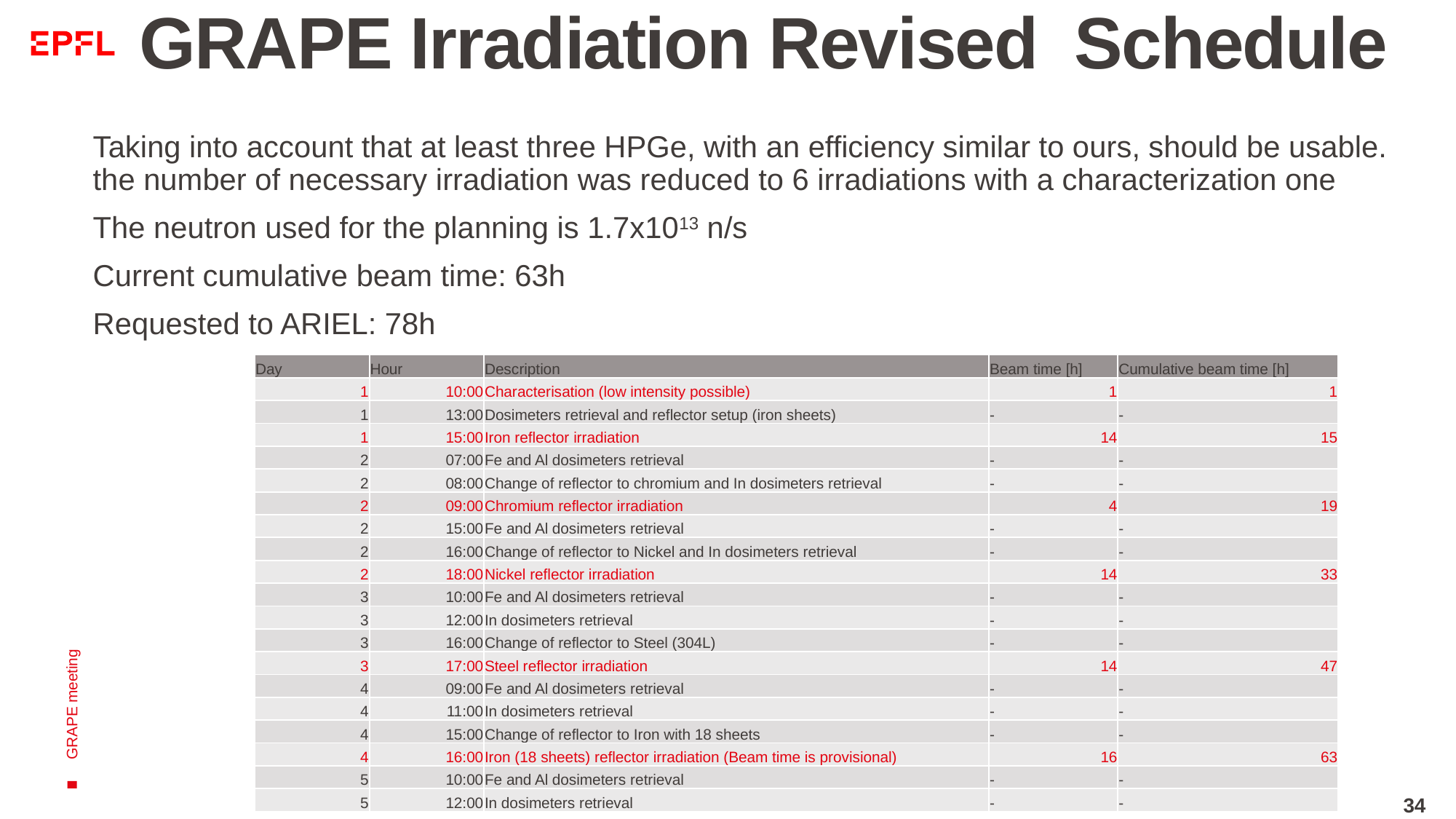

GRAPE Irradiation Revised  Schedule
Taking into account that at least three HPGe, with an efficiency similar to ours, should be usable. the number of necessary irradiation was reduced to 6 irradiations with a characterization one
The neutron used for the planning is 1.7x1013 n/s
Current cumulative beam time: 63h
Requested to ARIEL: 78h
| Day | Hour | Description | Beam time [h] | Cumulative beam time [h] |
| --- | --- | --- | --- | --- |
| 1 | 10:00 | Characterisation (low intensity possible) | 1 | 1 |
| 1 | 13:00 | Dosimeters retrieval and reflector setup (iron sheets) | - | - |
| 1 | 15:00 | Iron reflector irradiation | 14 | 15 |
| 2 | 07:00 | Fe and Al dosimeters retrieval | - | - |
| 2 | 08:00 | Change of reflector to chromium and In dosimeters retrieval | - | - |
| 2 | 09:00 | Chromium reflector irradiation | 4 | 19 |
| 2 | 15:00 | Fe and Al dosimeters retrieval | - | - |
| 2 | 16:00 | Change of reflector to Nickel and In dosimeters retrieval | - | - |
| 2 | 18:00 | Nickel reflector irradiation | 14 | 33 |
| 3 | 10:00 | Fe and Al dosimeters retrieval | - | - |
| 3 | 12:00 | In dosimeters retrieval | - | - |
| 3 | 16:00 | Change of reflector to Steel (304L) | - | - |
| 3 | 17:00 | Steel reflector irradiation | 14 | 47 |
| 4 | 09:00 | Fe and Al dosimeters retrieval | - | - |
| 4 | 11:00 | In dosimeters retrieval | - | - |
| 4 | 15:00 | Change of reflector to Iron with 18 sheets | - | - |
| 4 | 16:00 | Iron (18 sheets) reflector irradiation (Beam time is provisional) | 16 | 63 |
| 5 | 10:00 | Fe and Al dosimeters retrieval | - | - |
| 5 | 12:00 | In dosimeters retrieval | - | - |
GRAPE meeting